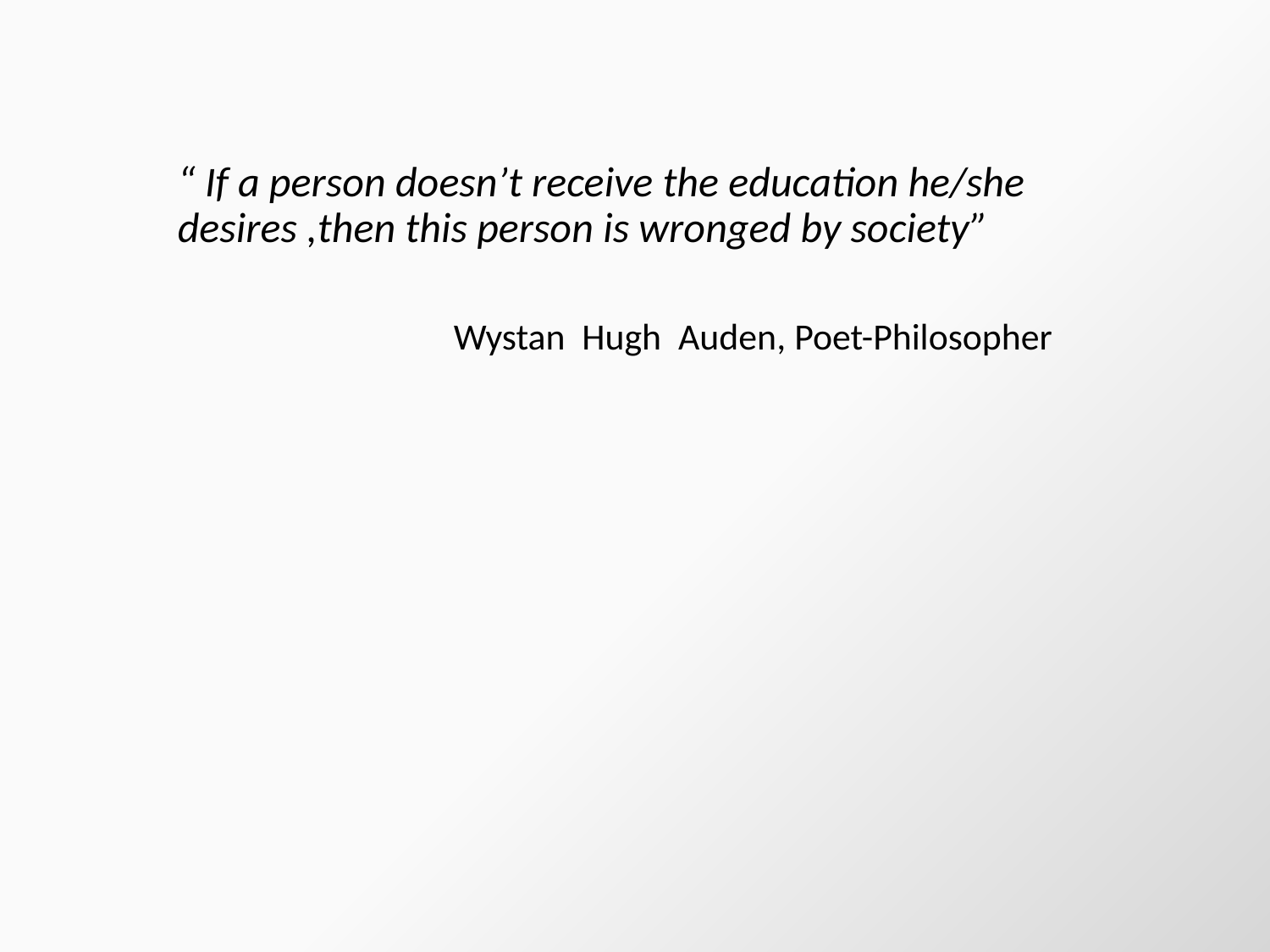

“ If a person doesn’t receive the education he/she desires ,then this person is wronged by society”

Wystan  Hugh  Auden, Poet-Philosopher